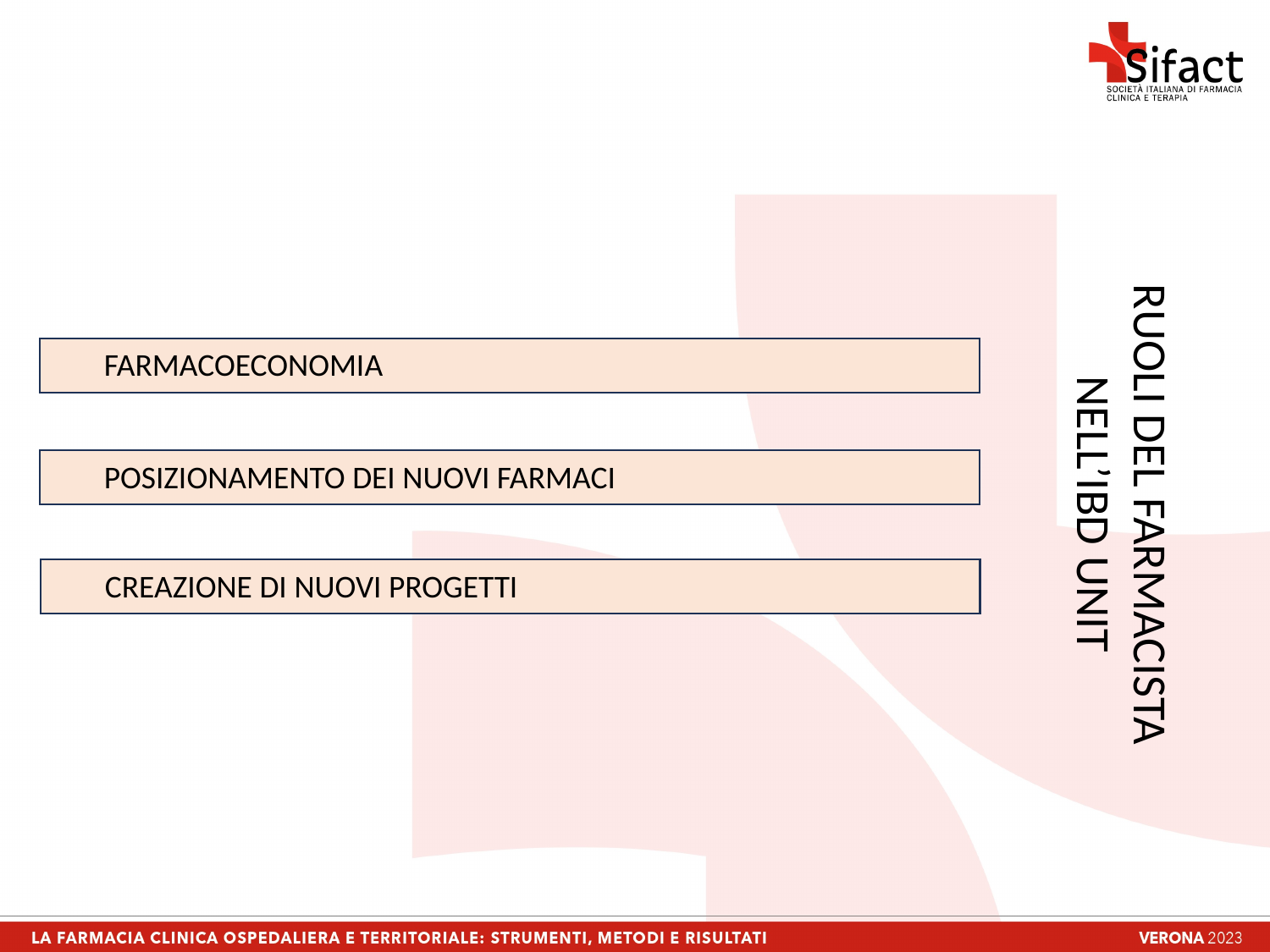

FARMACOECONOMIA

POSIZIONAMENTO DEI NUOVI FARMACI

CREAZIONE DI NUOVI PROGETTI
RUOLI DEL FARMACISTA NELL’IBD UNIT